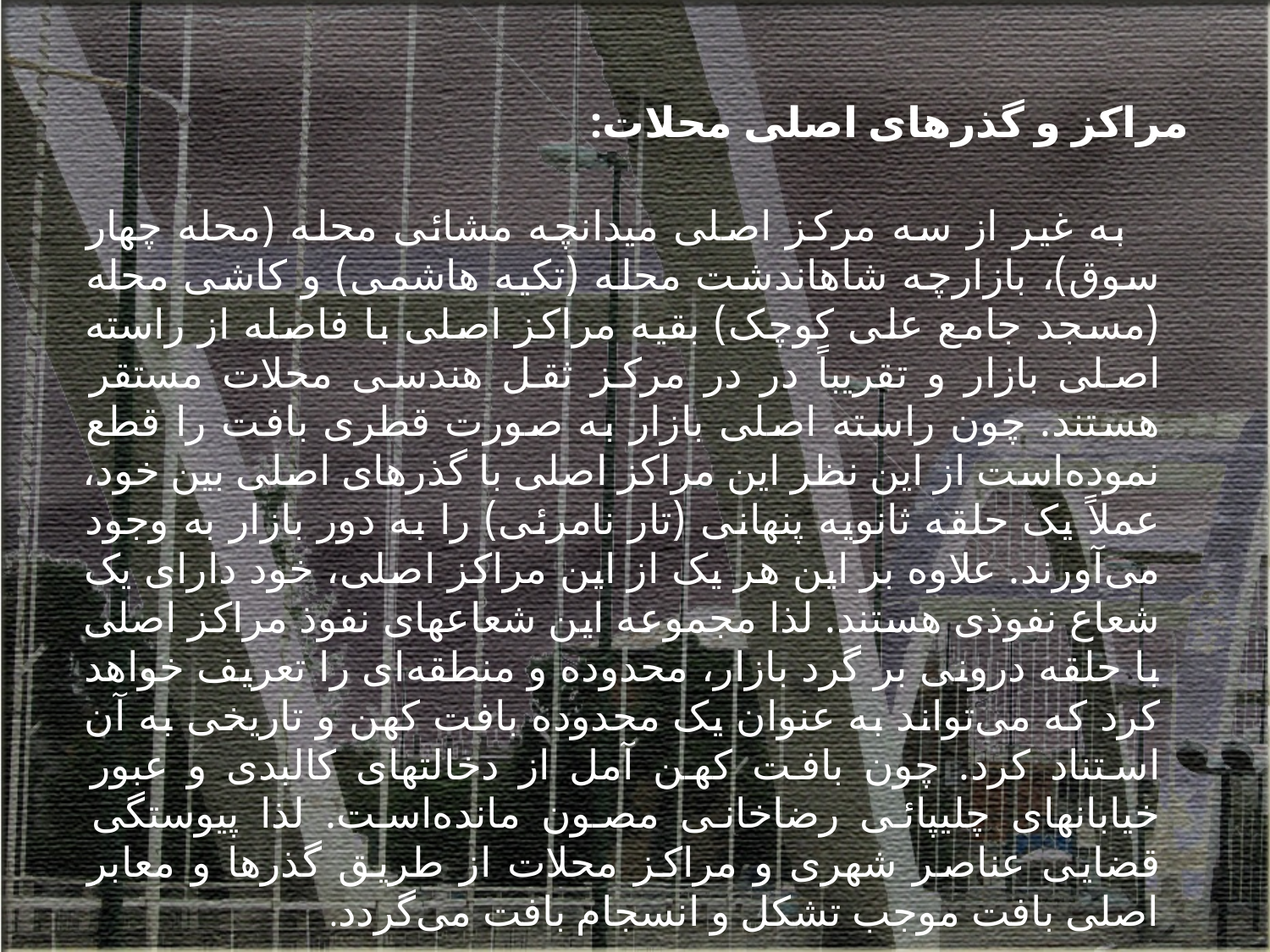

مراکز و گذرهای اصلی محلات:

     به غیر از سه مرکز اصلی میدانچه مشائی محله (محله چهار سوق)، بازارچه شاهاندشت محله (تکیه هاشمی) و کاشی محله (مسجد جامع علی کوچک) بقیه مراکز اصلی با فاصله از راسته اصلی بازار و تقریباً در در مرکز ثقل هندسی محلات مستقر هستند. چون راسته اصلی بازار به صورت قطری بافت را قطع نموده‌است از این نظر این مراکز اصلی با گذرهای اصلی بین خود، عملاً یک حلقه ثانویه پنهانی (تار نامرئی) را به دور بازار به وجود می‌آورند. علاوه بر این هر یک از این مراکز اصلی، خود دارای یک شعاع نفوذی هستند. لذا مجموعه این شعاعهای نفوذ مراکز اصلی با حلقه درونی بر گرد بازار، محدوده و منطقه‌ای را تعریف خواهد کرد که می‌تواند به عنوان یک محدوده بافت کهن و تاریخی به آن استناد کرد. چون بافت کهن آمل از دخالتهای کالبدی و عبور خیابانهای چلیپائی رضاخانی مصون مانده‌است. لذا پیوستگی قضایی عناصر شهری و مراکز محلات از طریق گذرها و معابر اصلی بافت موجب تشکل و انسجام بافت می‌گردد.